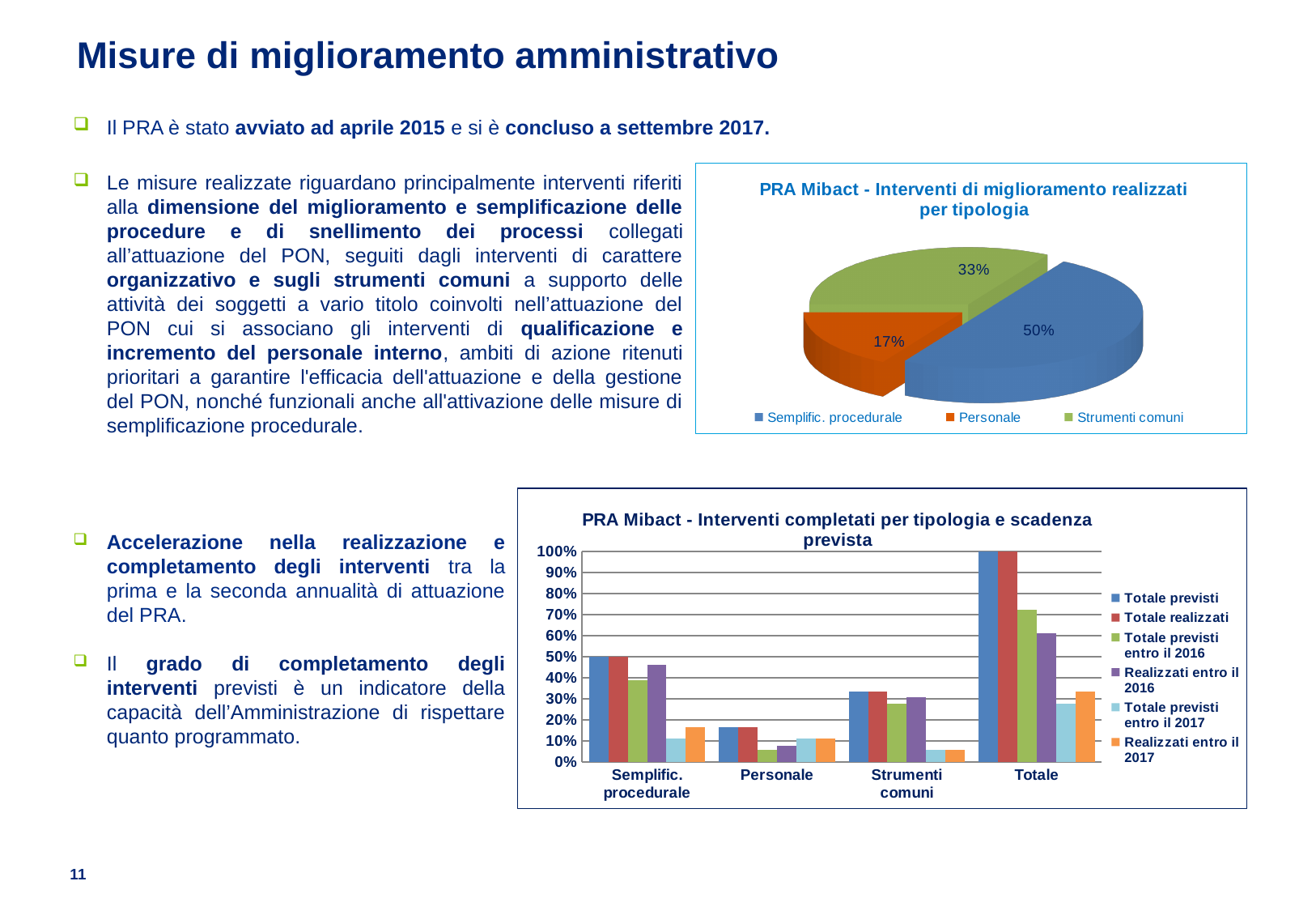

# Misure di miglioramento amministrativo
Il PRA è stato avviato ad aprile 2015 e si è concluso a settembre 2017.

[unsupported chart]

Le misure realizzate riguardano principalmente interventi riferiti alla dimensione del miglioramento e semplificazione delle procedure e di snellimento dei processi collegati all’attuazione del PON, seguiti dagli interventi di carattere organizzativo e sugli strumenti comuni a supporto delle attività dei soggetti a vario titolo coinvolti nell’attuazione del PON cui si associano gli interventi di qualificazione e incremento del personale interno, ambiti di azione ritenuti prioritari a garantire l'efficacia dell'attuazione e della gestione del PON, nonché funzionali anche all'attivazione delle misure di semplificazione procedurale.

### Chart: PRA Mibact - Interventi completati per tipologia e scadenza prevista

| Category | Totale previsti | Totale realizzati | Totale previsti entro il 2016 | Realizzati entro il 2016 | Totale previsti entro il 2017 | Realizzati entro il 2017 |
|---|---|---|---|---|---|---|
| Semplific. procedurale | 0.5 | 0.5 | 0.3888888888888889 | 0.46153846153846156 | 0.1111111111111111 | 0.16666666666666666 |
| Personale | 0.16666666666666666 | 0.16666666666666666 | 0.05555555555555555 | 0.07692307692307693 | 0.1111111111111111 | 0.1111111111111111 |
| Strumenti comuni | 0.3333333333333333 | 0.3333333333333333 | 0.2777777777777778 | 0.3076923076923077 | 0.05555555555555555 | 0.05555555555555555 |
| Totale | 1.0 | 1.0 | 0.7222222222222222 | 0.6111111111111112 | 0.2777777777777778 | 0.3333333333333333 |
Accelerazione nella realizzazione e completamento degli interventi tra la prima e la seconda annualità di attuazione del PRA.

Il grado di completamento degli interventi previsti è un indicatore della capacità dell’Amministrazione di rispettare quanto programmato.
11